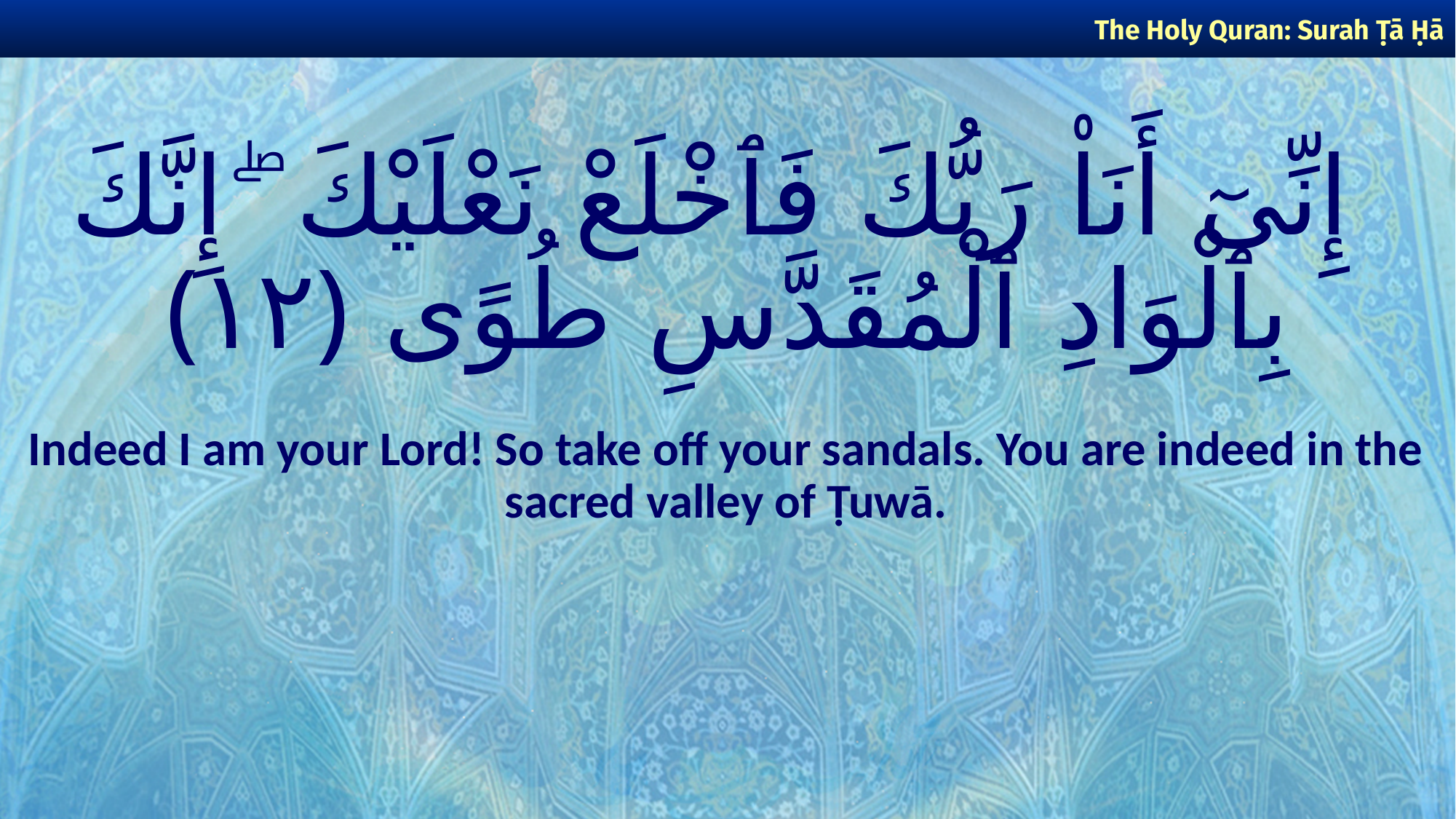

The Holy Quran: Surah Ṭā Ḥā
# إِنِّىٓ أَنَا۠ رَبُّكَ فَٱخْلَعْ نَعْلَيْكَ ۖ إِنَّكَ بِٱلْوَادِ ٱلْمُقَدَّسِ طُوًى ﴿١٢﴾
Indeed I am your Lord! So take off your sandals. You are indeed in the sacred valley of Ṭuwā.